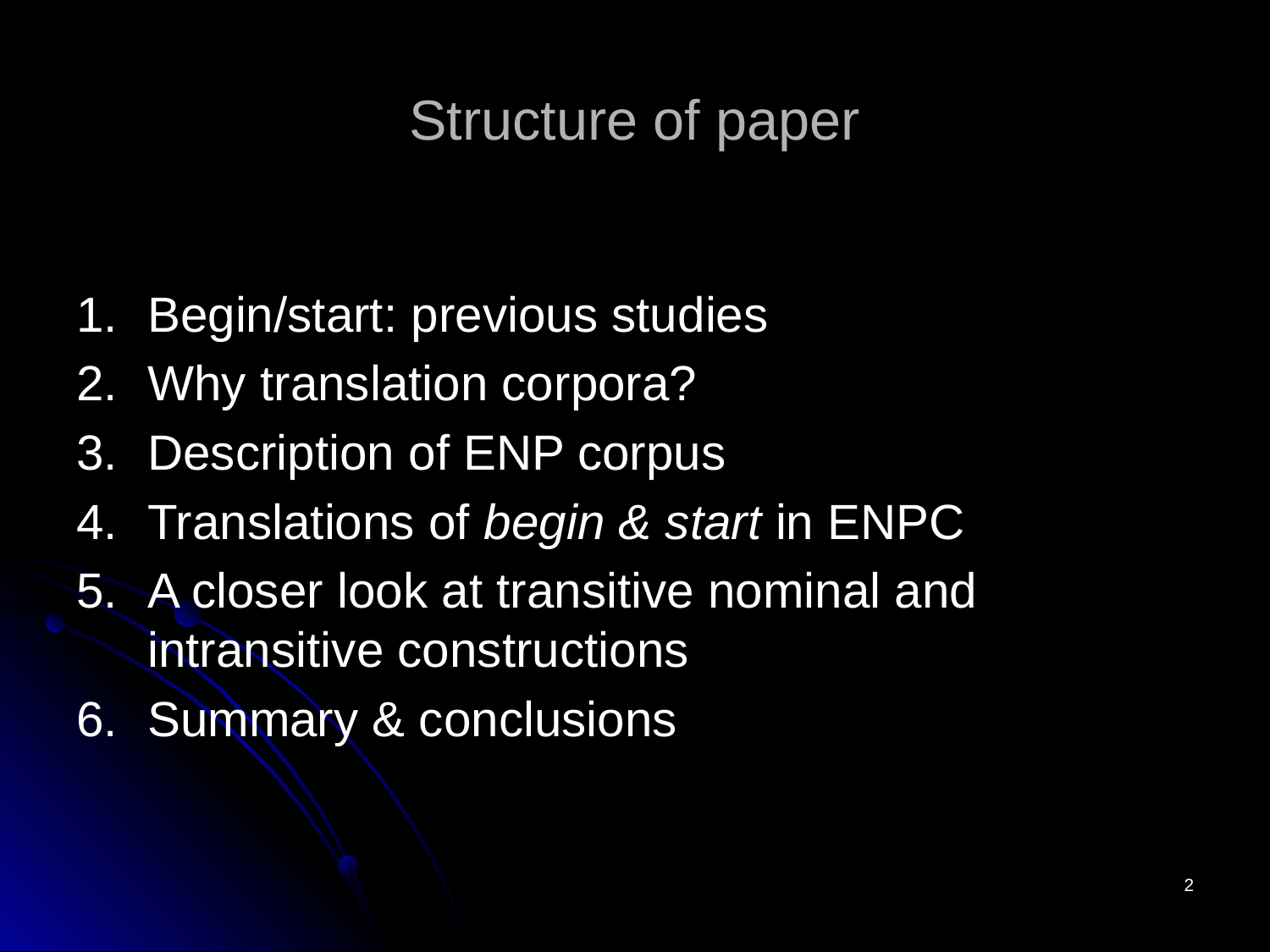

# Structure of paper
1.	Begin/start: previous studies
2.	Why translation corpora?
3.	Description of ENP corpus
4.	Translations of begin & start in ENPC
5.	A closer look at transitive nominal and intransitive constructions
6.	Summary & conclusions
2